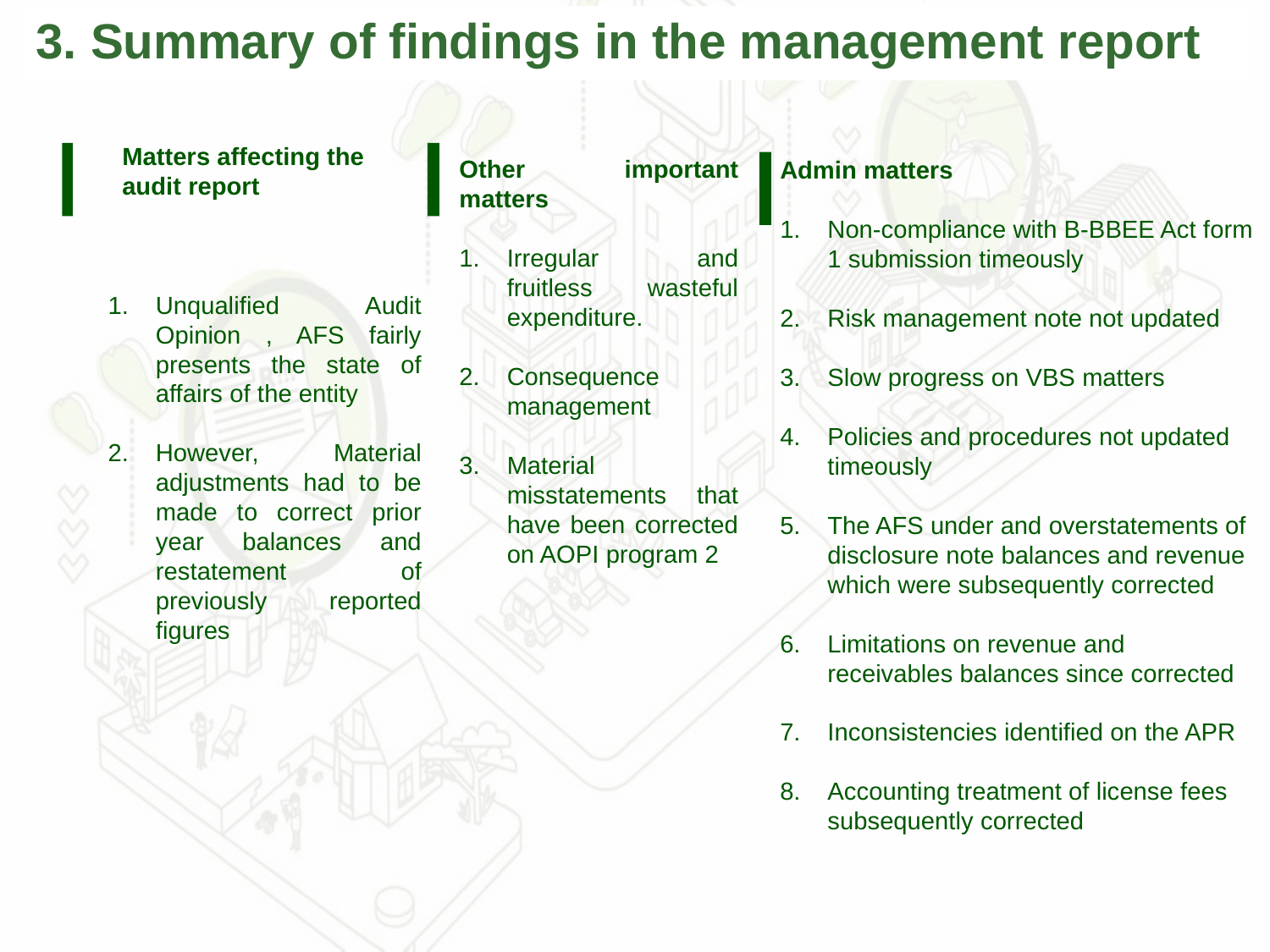

# 3. Summary of findings in the management report
Matters affecting the audit report
Unqualified Audit Opinion , AFS fairly presents the state of affairs of the entity

However, Material adjustments had to be made to correct prior year balances and restatement of previously reported figures

Other important matters

Irregular and fruitless  wasteful expenditure.

Consequence management

Material misstatements that have been corrected on AOPI program 2

Admin matters

Non-compliance with B-BBEE Act form 1 submission timeously

Risk management note not updated

Slow progress on VBS matters

Policies and procedures not updated timeously

The AFS under and overstatements of disclosure note balances and revenue which were subsequently corrected

Limitations on revenue and receivables balances since corrected

Inconsistencies identified on the APR

Accounting treatment of license fees subsequently corrected